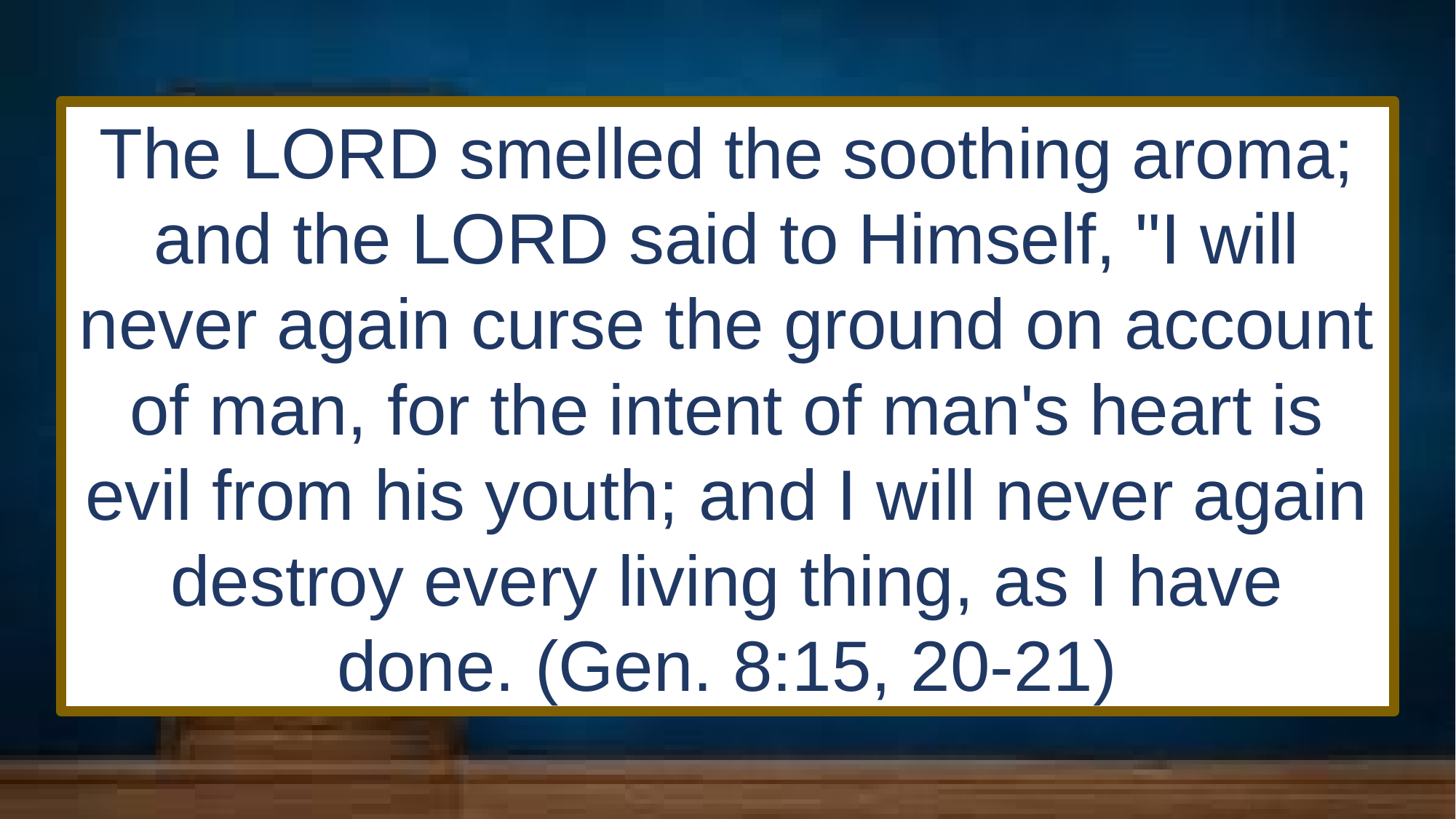

The LORD smelled the soothing aroma; and the LORD said to Himself, "I will never again curse the ground on account of man, for the intent of man's heart is evil from his youth; and I will never again destroy every living thing, as I have done. (Gen. 8:15, 20-21)